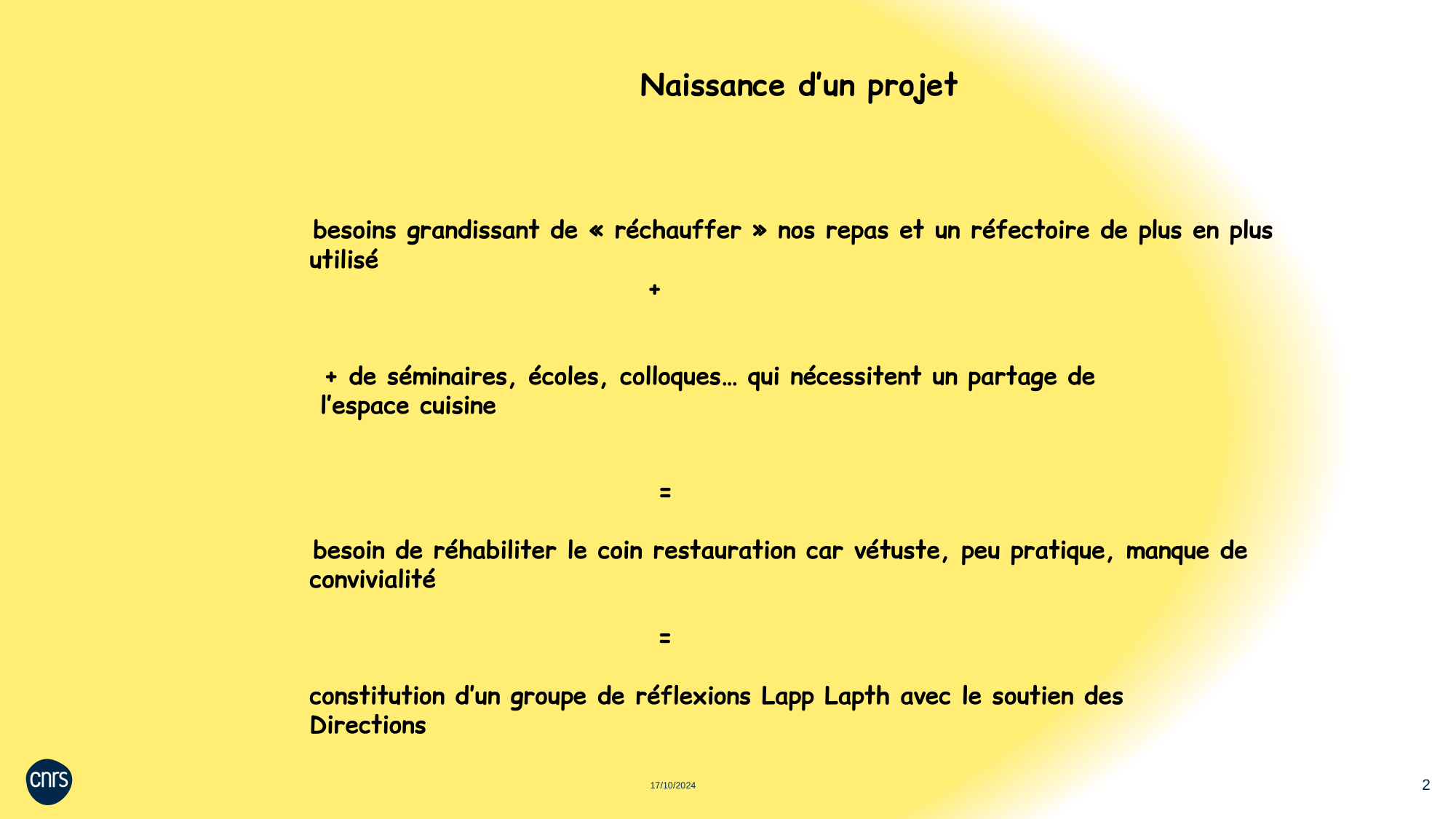

Naissance d’un projet

	besoins grandissant de « réchauffer » nos repas et un réfectoire de plus en plus
          utilisé
                                          +

	 + de séminaires, écoles, colloques… qui nécessitent un partage de
           l’espace cuisine

                 		            =

	besoin de réhabiliter le coin restauration car vétuste, peu pratique, manque de
          convivialité

                                           =

          constitution d’un groupe de réflexions Lapp Lapth avec le soutien des
          Directions